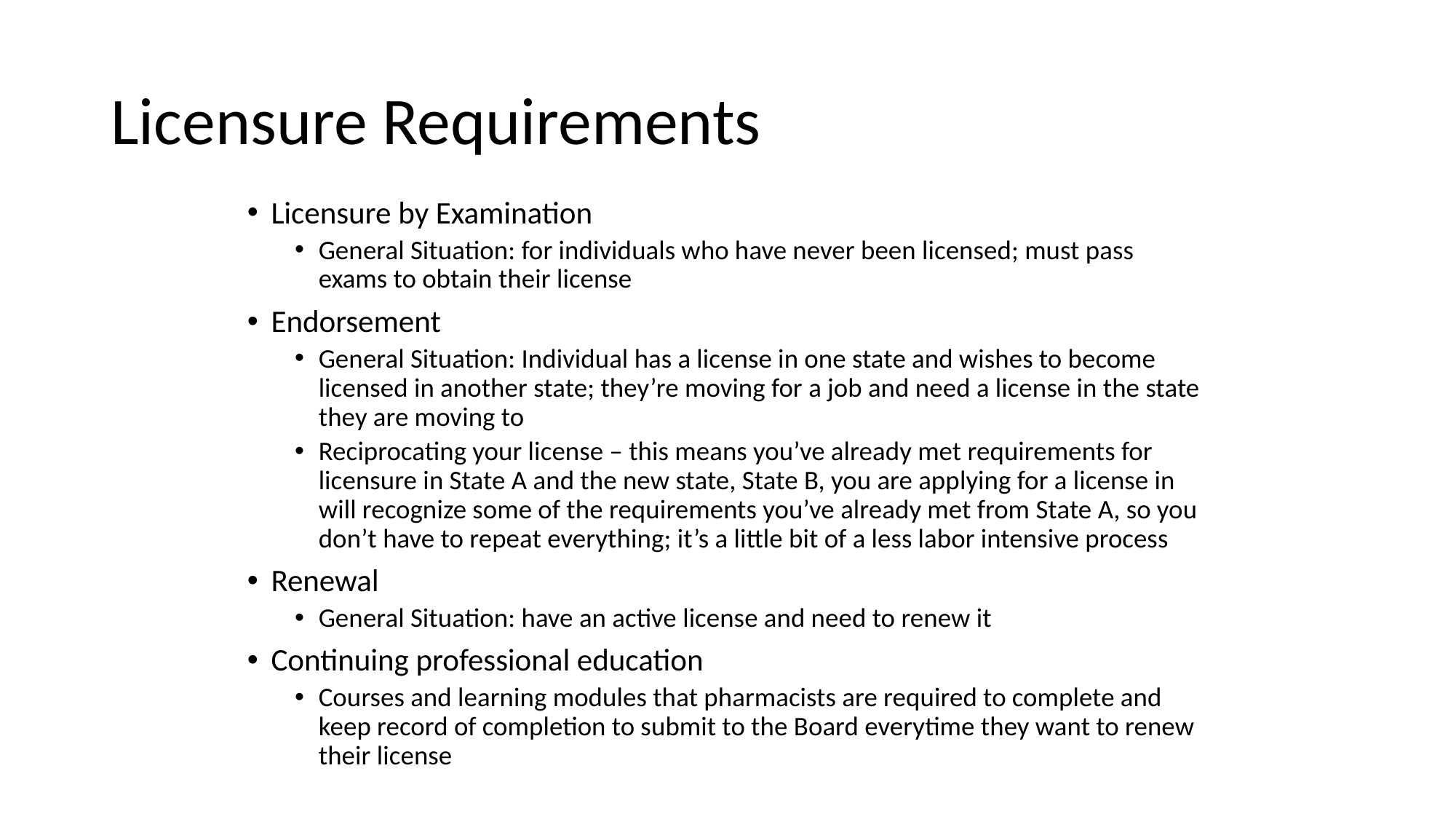

# Licensure Requirements
Licensure by Examination
General Situation: for individuals who have never been licensed; must pass exams to obtain their license
Endorsement
General Situation: Individual has a license in one state and wishes to become licensed in another state; they’re moving for a job and need a license in the state they are moving to
Reciprocating your license – this means you’ve already met requirements for licensure in State A and the new state, State B, you are applying for a license in will recognize some of the requirements you’ve already met from State A, so you don’t have to repeat everything; it’s a little bit of a less labor intensive process
Renewal
General Situation: have an active license and need to renew it
Continuing professional education
Courses and learning modules that pharmacists are required to complete and keep record of completion to submit to the Board everytime they want to renew their license